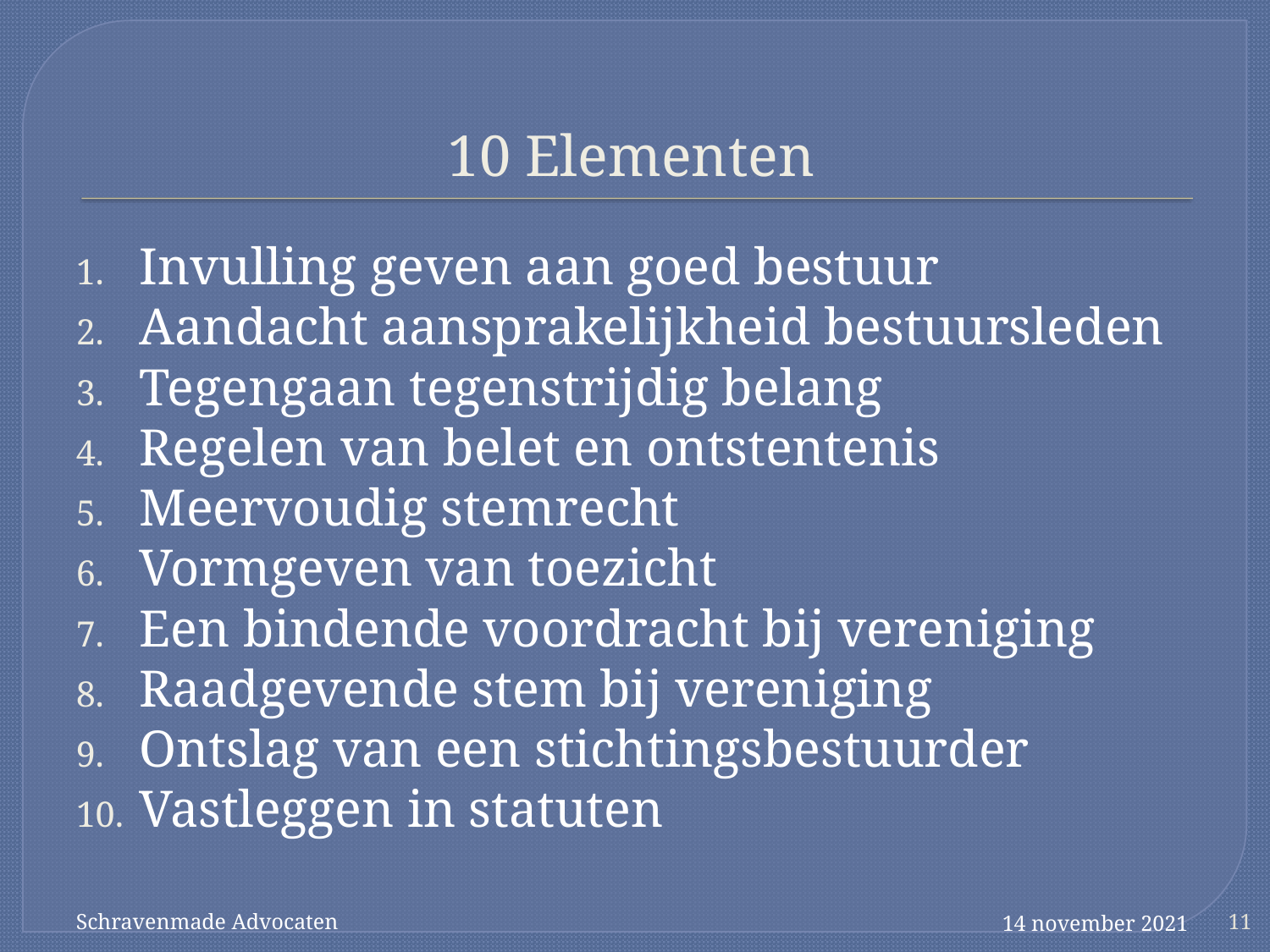

# 10 Elementen
Invulling geven aan goed bestuur
Aandacht aansprakelijkheid bestuursleden
Tegengaan tegenstrijdig belang
Regelen van belet en ontstentenis
Meervoudig stemrecht
Vormgeven van toezicht
Een bindende voordracht bij vereniging
Raadgevende stem bij vereniging
Ontslag van een stichtingsbestuurder
Vastleggen in statuten
Schravenmade Advocaten
14 november 2021
11